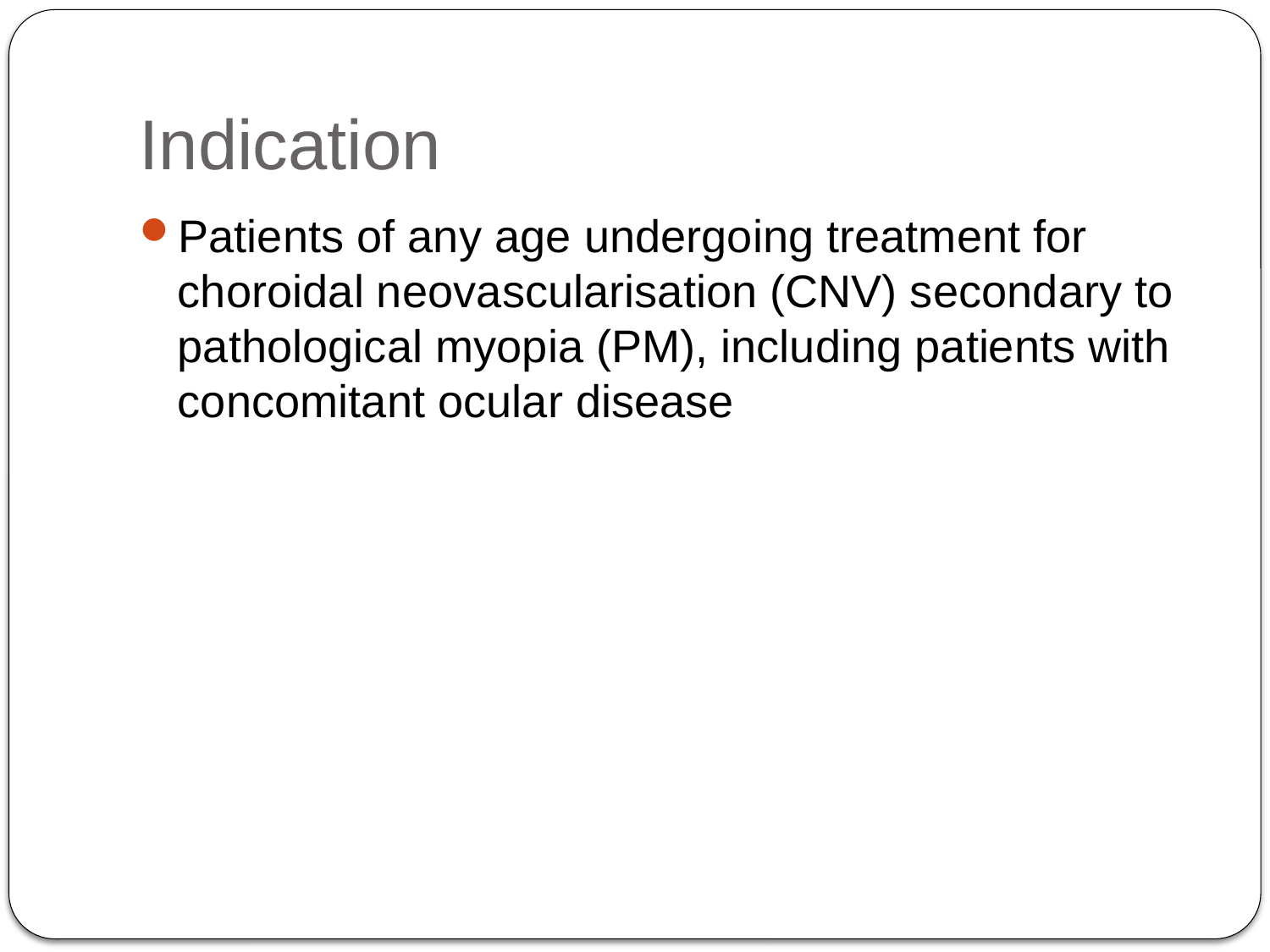

# Indication
Patients of any age undergoing treatment for choroidal neovascularisation (CNV) secondary to pathological myopia (PM), including patients with concomitant ocular disease